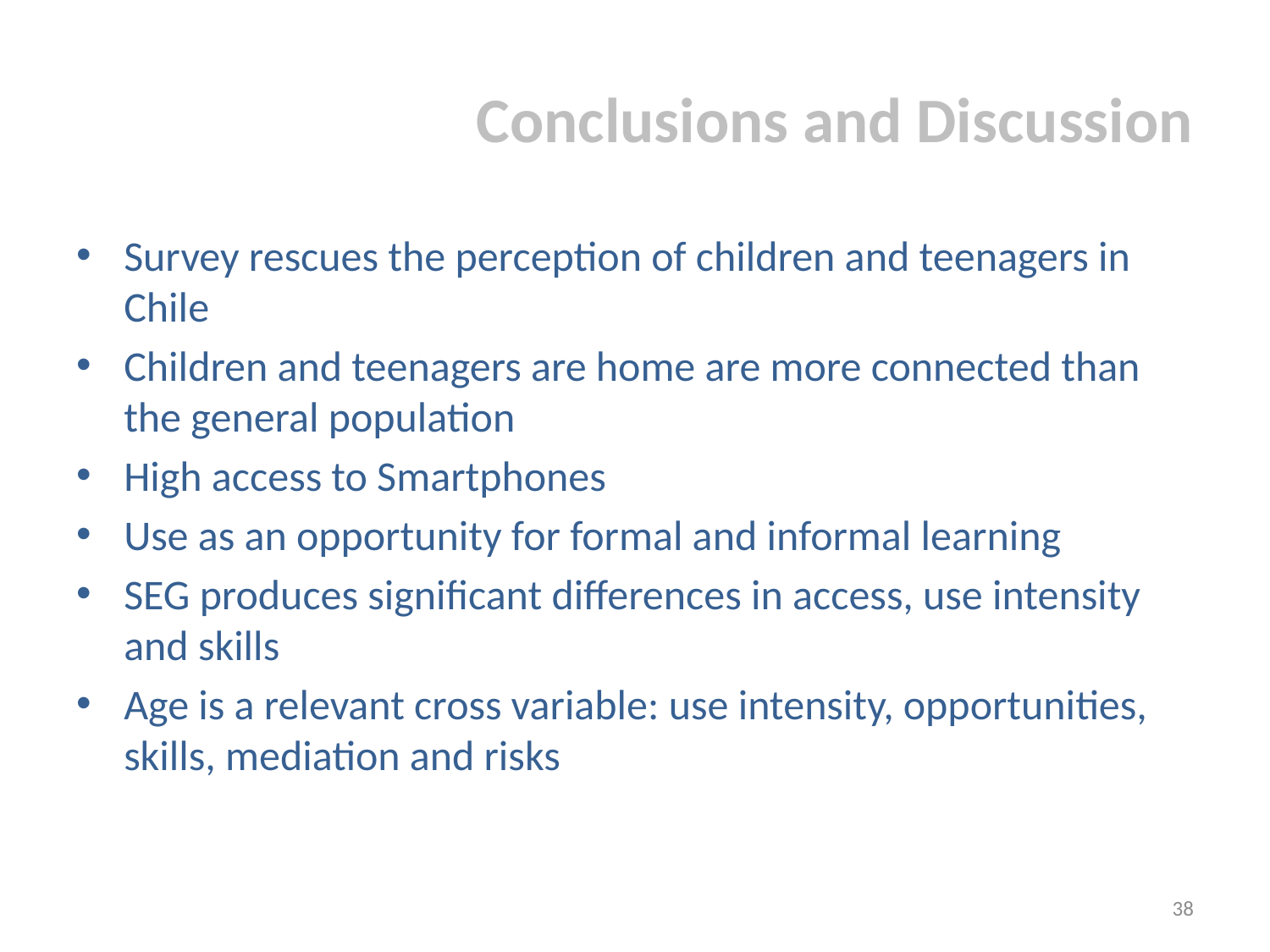

# Conclusions and Discussion
Survey rescues the perception of children and teenagers in Chile
Children and teenagers are home are more connected than the general population
High access to Smartphones
Use as an opportunity for formal and informal learning
SEG produces significant differences in access, use intensity and skills
Age is a relevant cross variable: use intensity, opportunities, skills, mediation and risks

38